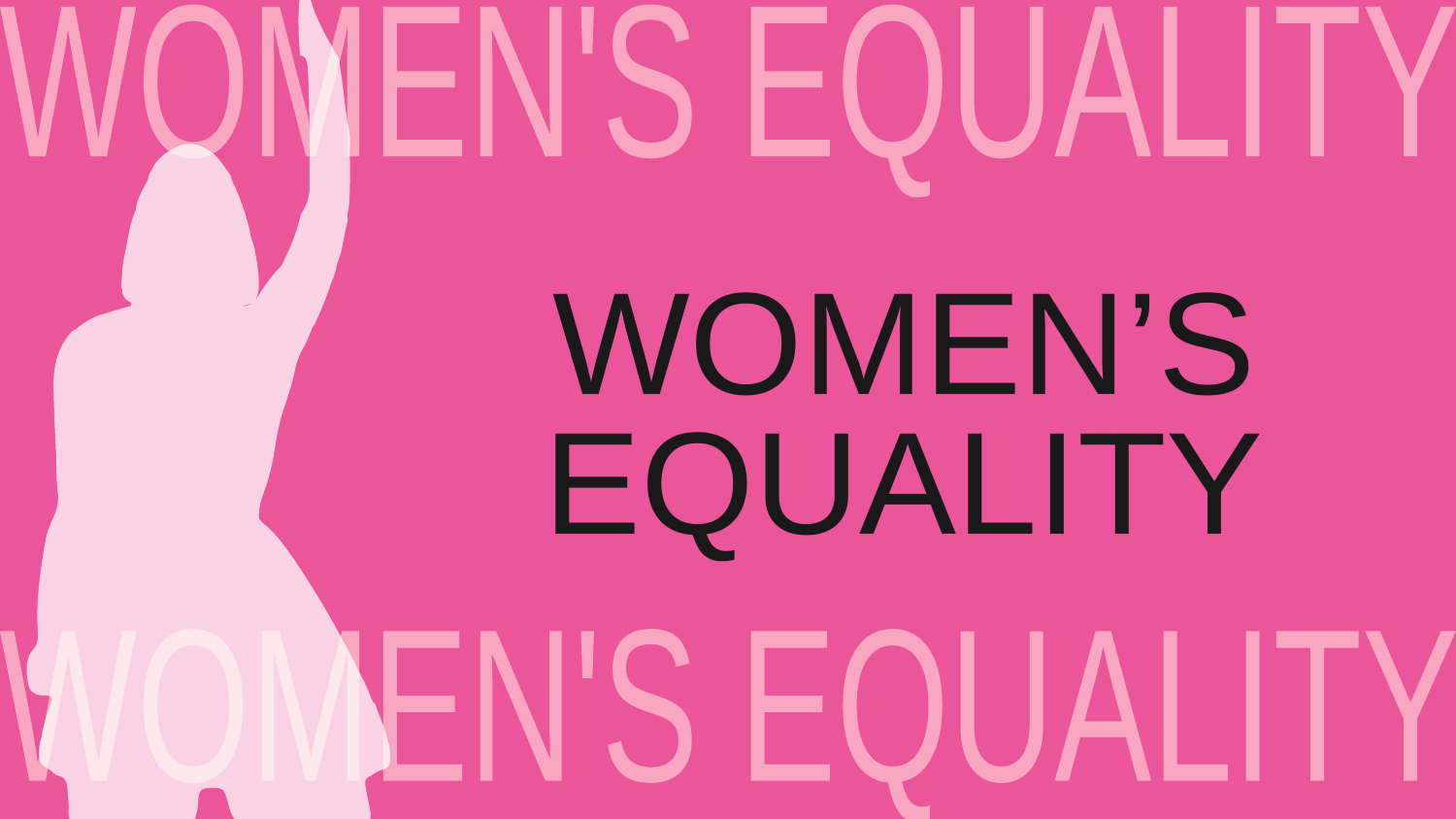

WOMEN'S EQUALITY
# WOMEN’S EQUALITY
WOMEN'S EQUALITY